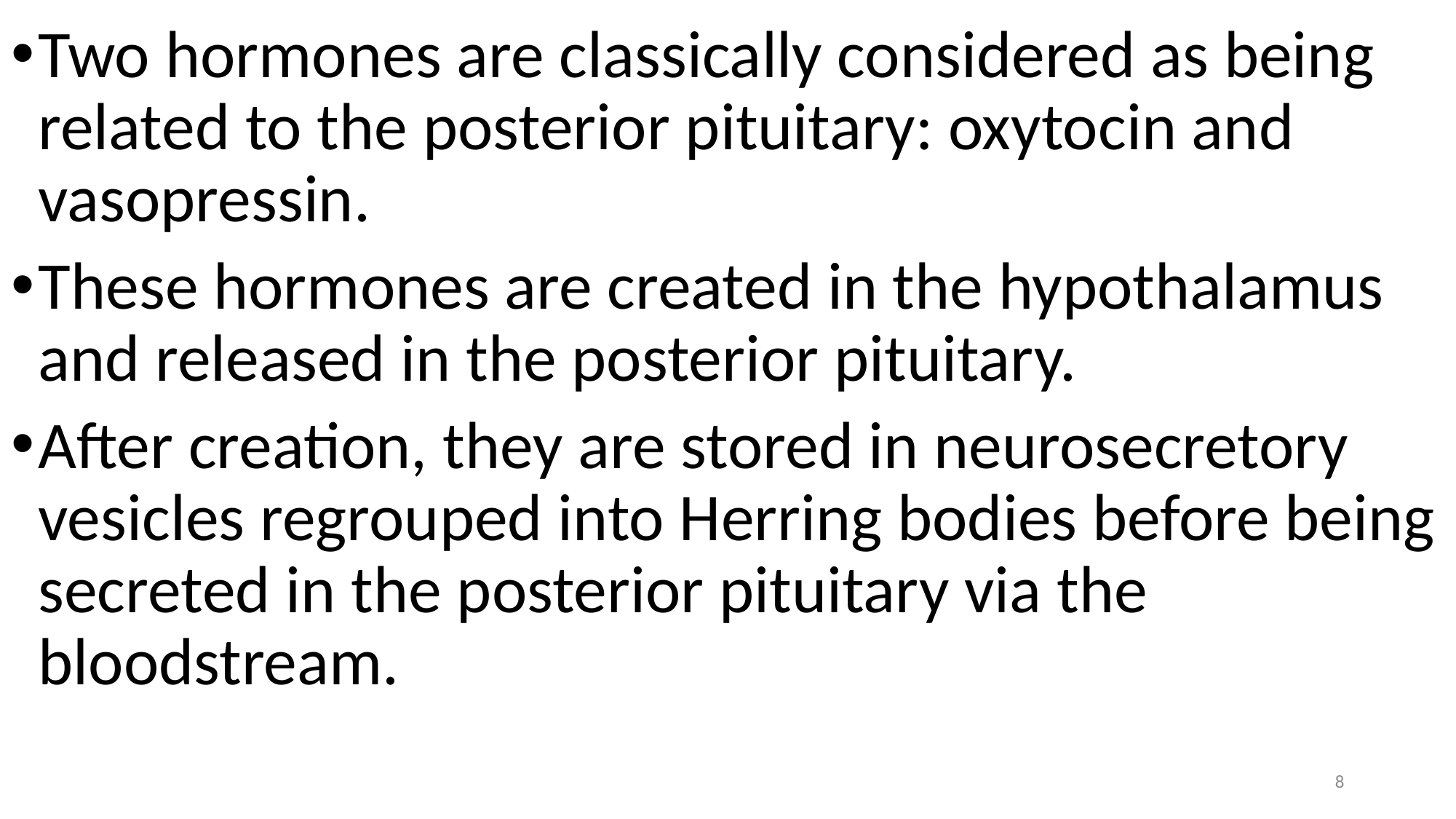

Two hormones are classically considered as being related to the posterior pituitary: oxytocin and vasopressin.
These hormones are created in the hypothalamus and released in the posterior pituitary.
After creation, they are stored in neurosecretory vesicles regrouped into Herring bodies before being secreted in the posterior pituitary via the bloodstream.
8